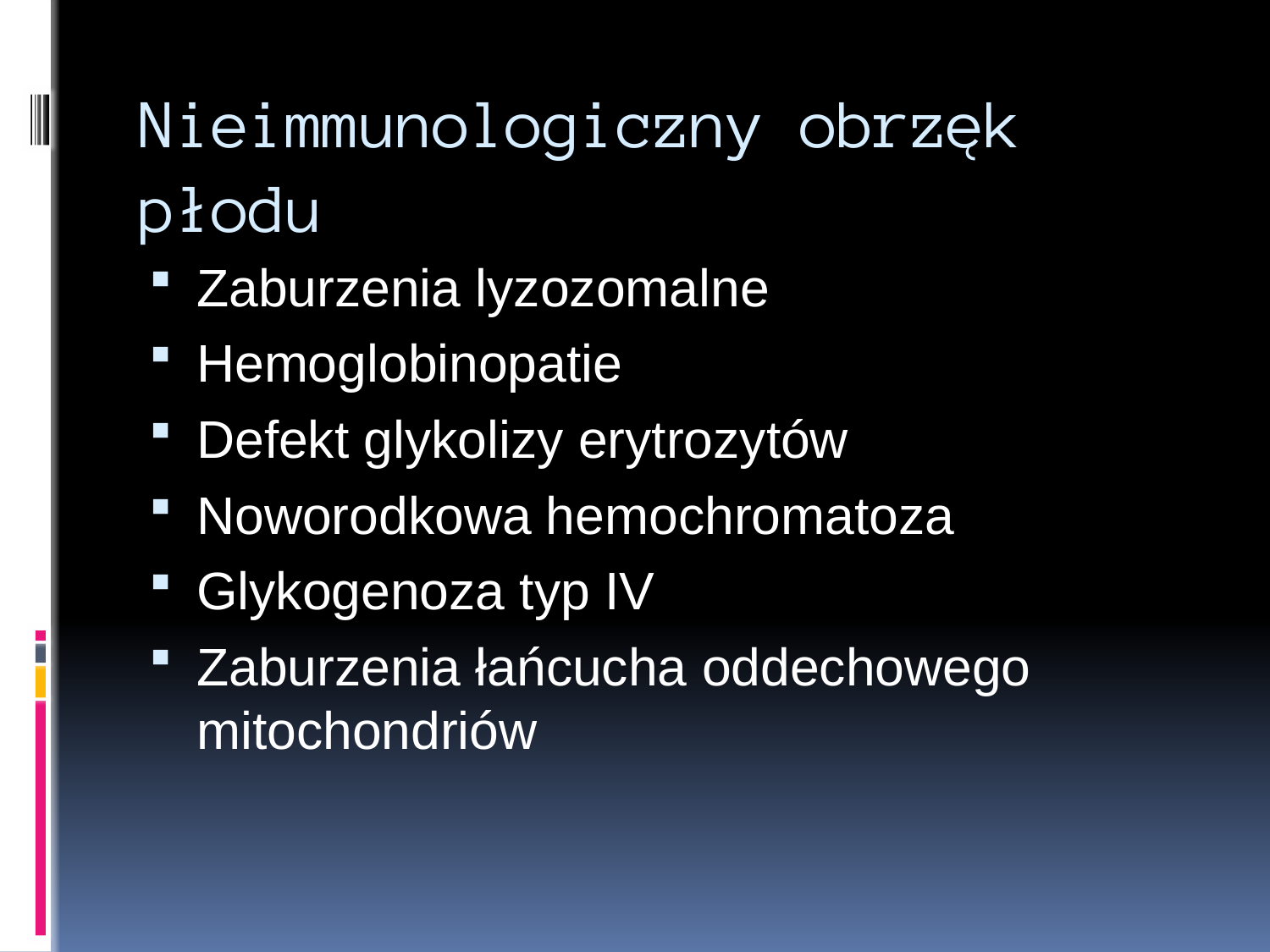

# Nieimmunologiczny obrzęk płodu
Zaburzenia lyzozomalne
Hemoglobinopatie
Defekt glykolizy erytrozytów
Noworodkowa hemochromatoza
Glykogenoza typ IV
Zaburzenia łańcucha oddechowego mitochondriów